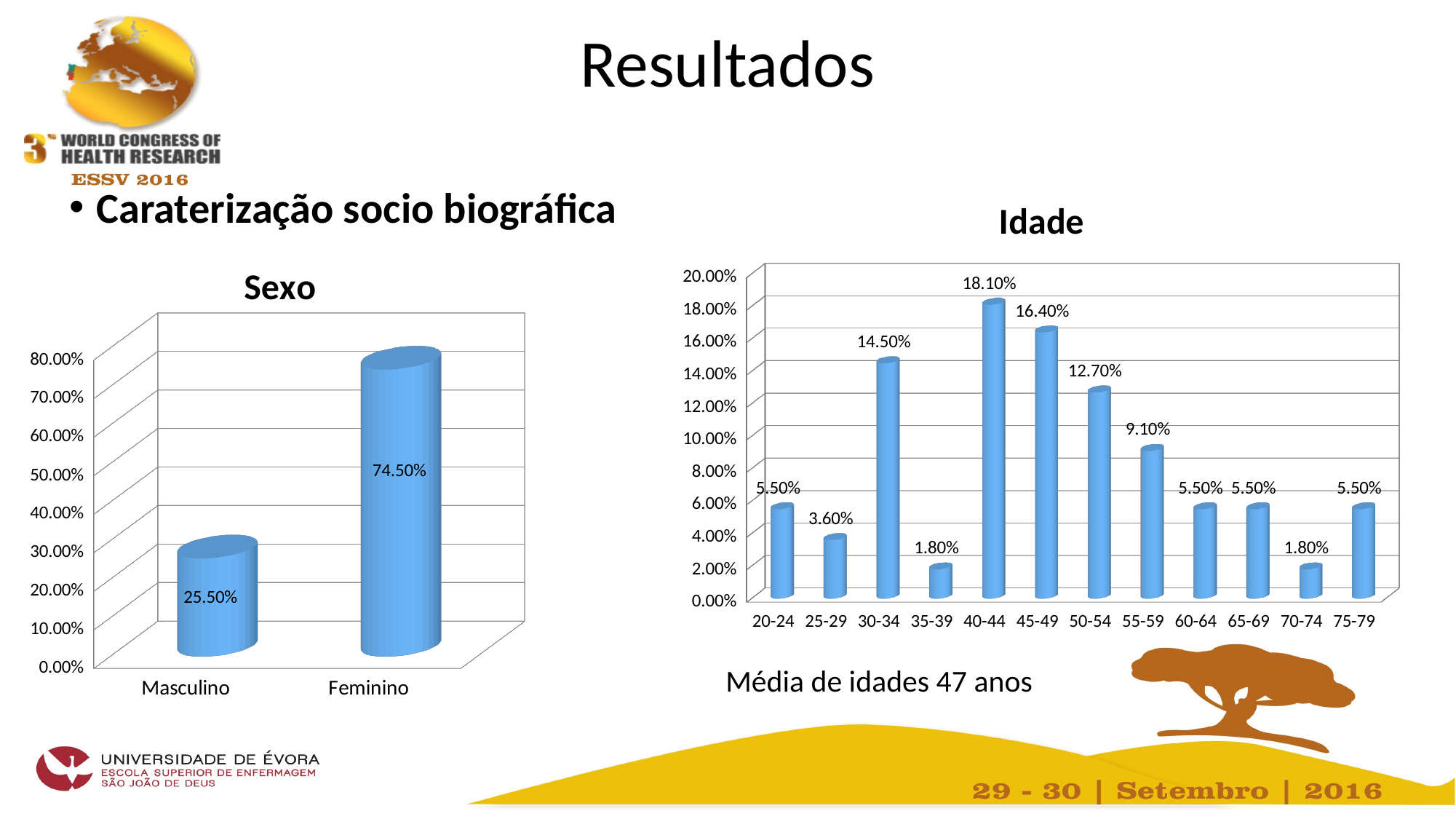

# Resultados

Caraterização socio biográfica

[unsupported chart]

[unsupported chart]

Média de idades 47 anos